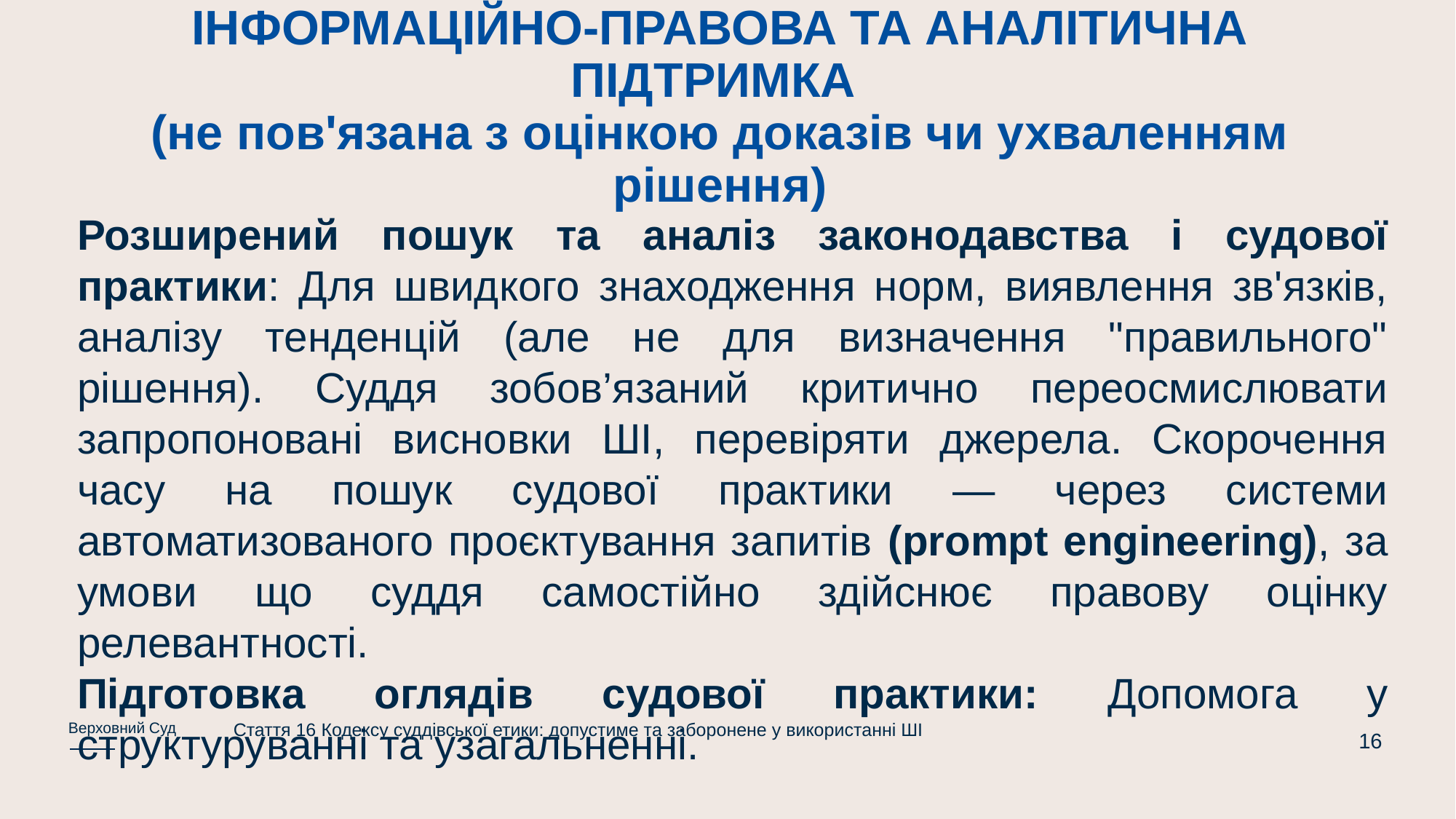

# ІНФОРМАЦІЙНО-ПРАВОВА ТА АНАЛІТИЧНА ПІДТРИМКА (не пов'язана з оцінкою доказів чи ухваленням рішення)
Розширений пошук та аналіз законодавства і судової практики: Для швидкого знаходження норм, виявлення зв'язків, аналізу тенденцій (але не для визначення "правильного" рішення). Суддя зобов’язаний критично переосмислювати запропоновані висновки ШІ, перевіряти джерела. Скорочення часу на пошук судової практики — через системи автоматизованого проєктування запитів (prompt engineering), за умови що суддя самостійно здійснює правову оцінку релевантності.
Підготовка оглядів судової практики: Допомога у структуруванні та узагальненні.
Стаття 16 Кодексу суддівської етики: допустиме та заборонене у використанні ШІ
Верховний Суд
16